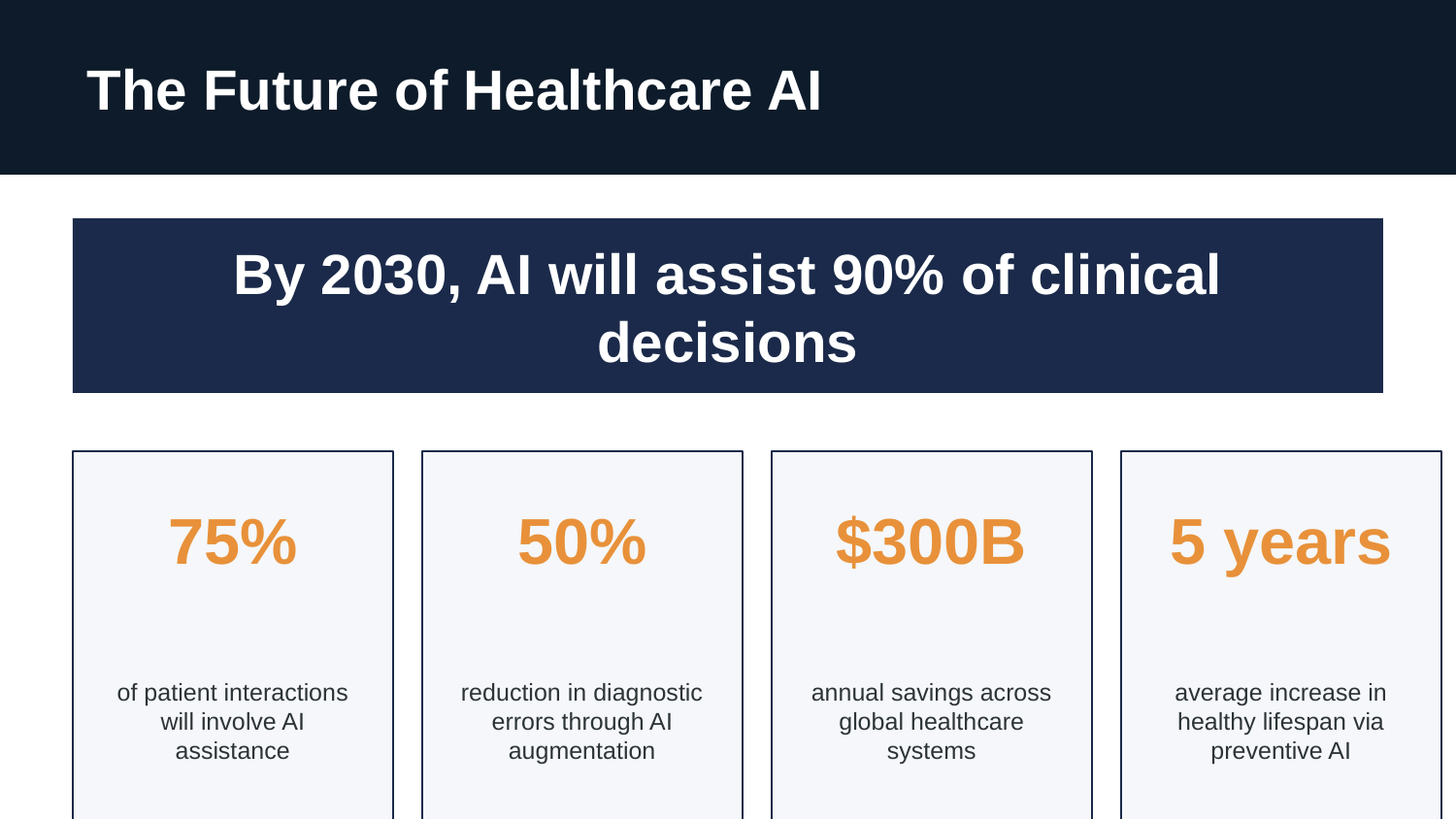

The Future of Healthcare AI

By 2030, AI will assist 90% of clinical decisions

75%
50%
$300B
5 years
of patient interactions will involve AI assistance
reduction in diagnostic errors through AI augmentation
annual savings across global healthcare systems
average increase in healthy lifespan via preventive AI

🚀 The future is not AI replacing doctors—it's AI enabling humans to deliver care at unprecedented scale and quality
AI in Healthcare • 2026 Market Analysis